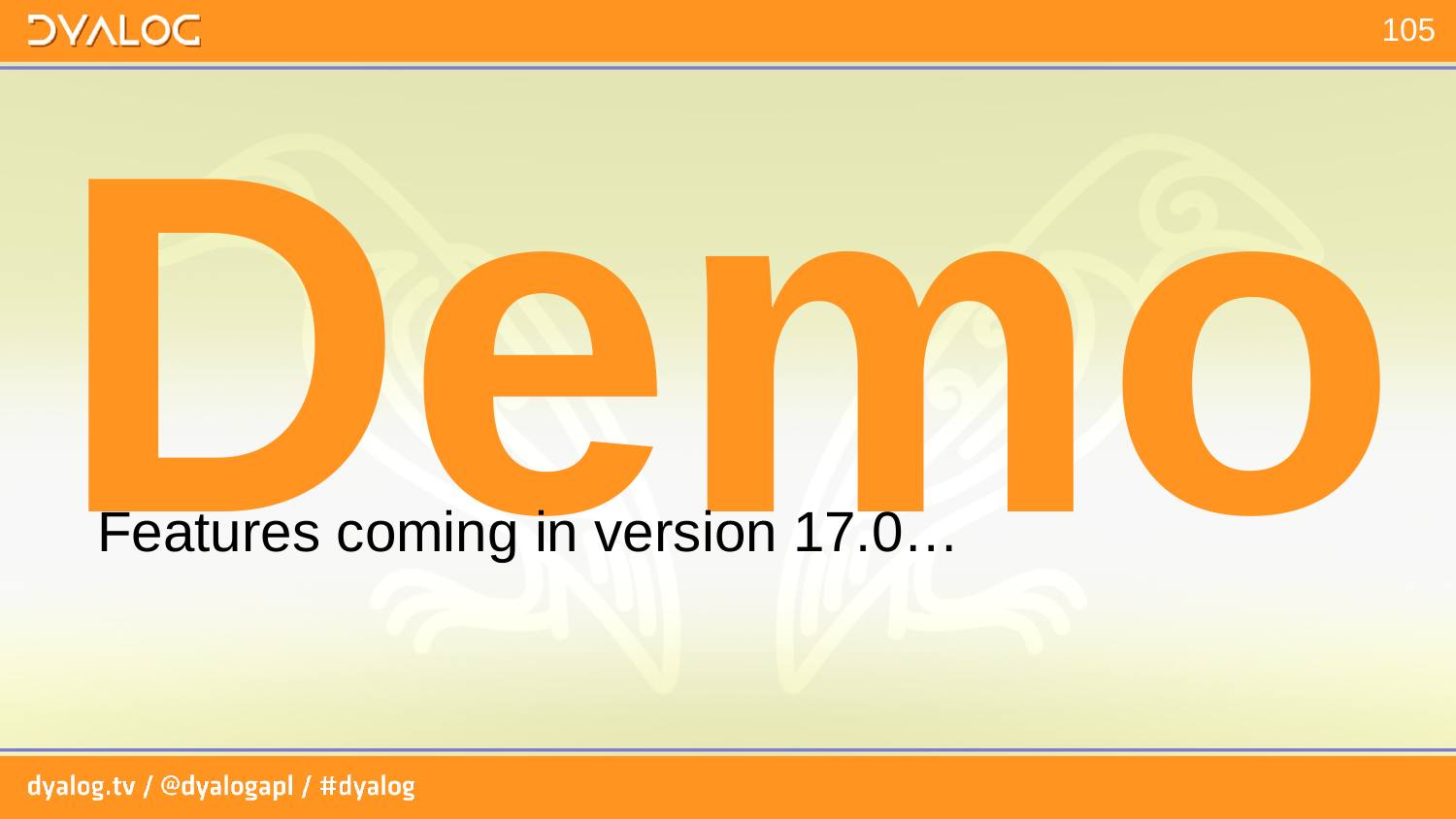

# Demo

Features coming in version 17.0…